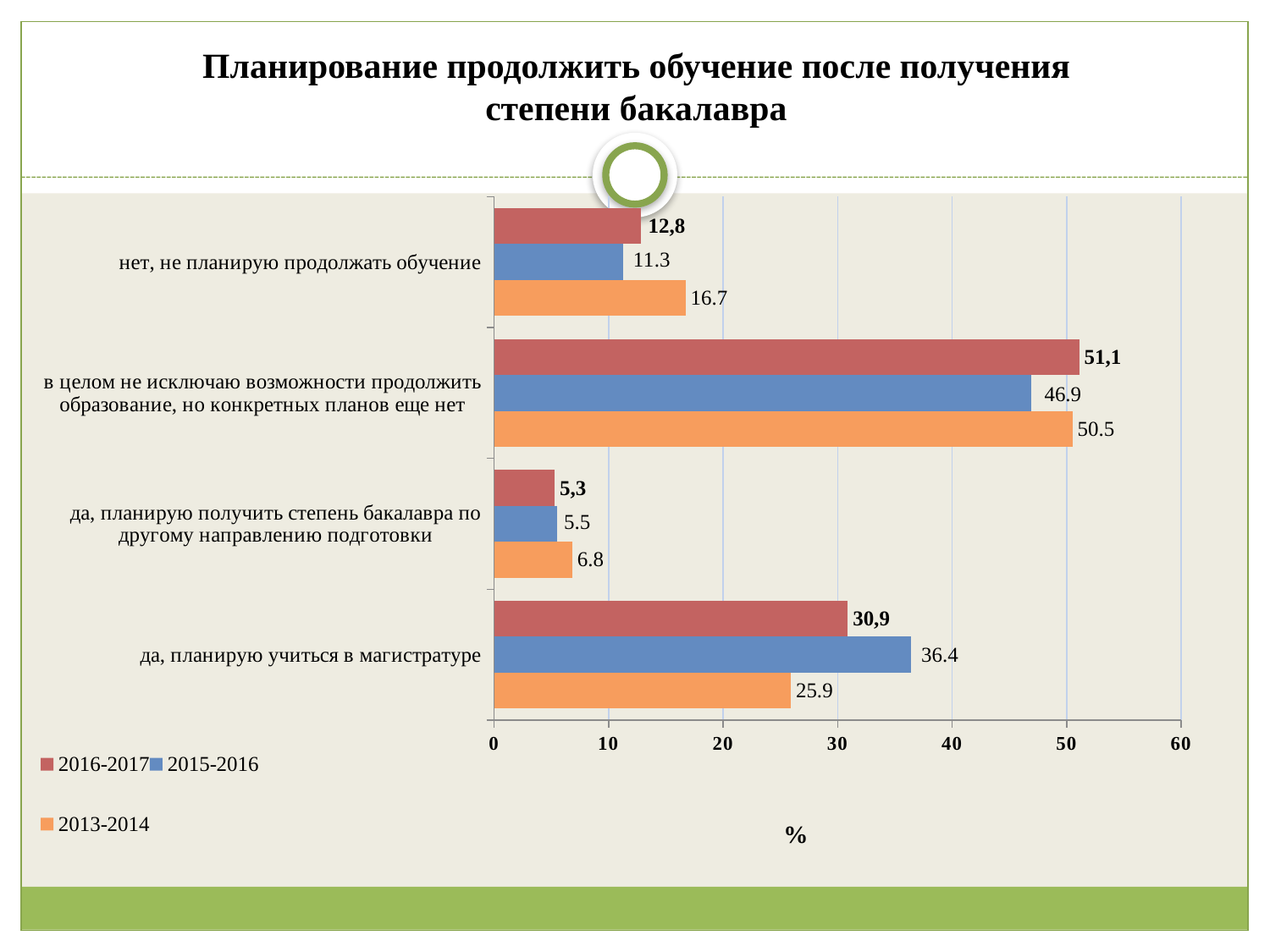

# Планирование продолжить обучение после получения степени бакалавра

### Chart

| Category | 2013-2014 | 2015-2016 | 2016-2017 |
|---|---|---|---|
| да, планирую учиться в магистратуре | 25.938566552900966 | 36.4 | 30.9 |
| да, планирую получить степень бакалавра по другому направлению подготовки | 6.825938566552878 | 5.5 | 5.3 |
| в целом не исключаю возможности продолжить образование, но конкретных планов еще нет | 50.511945392491455 | 46.9 | 51.1 |
| нет, не планирую продолжать обучение | 16.72354948805461 | 11.3 | 12.8 |